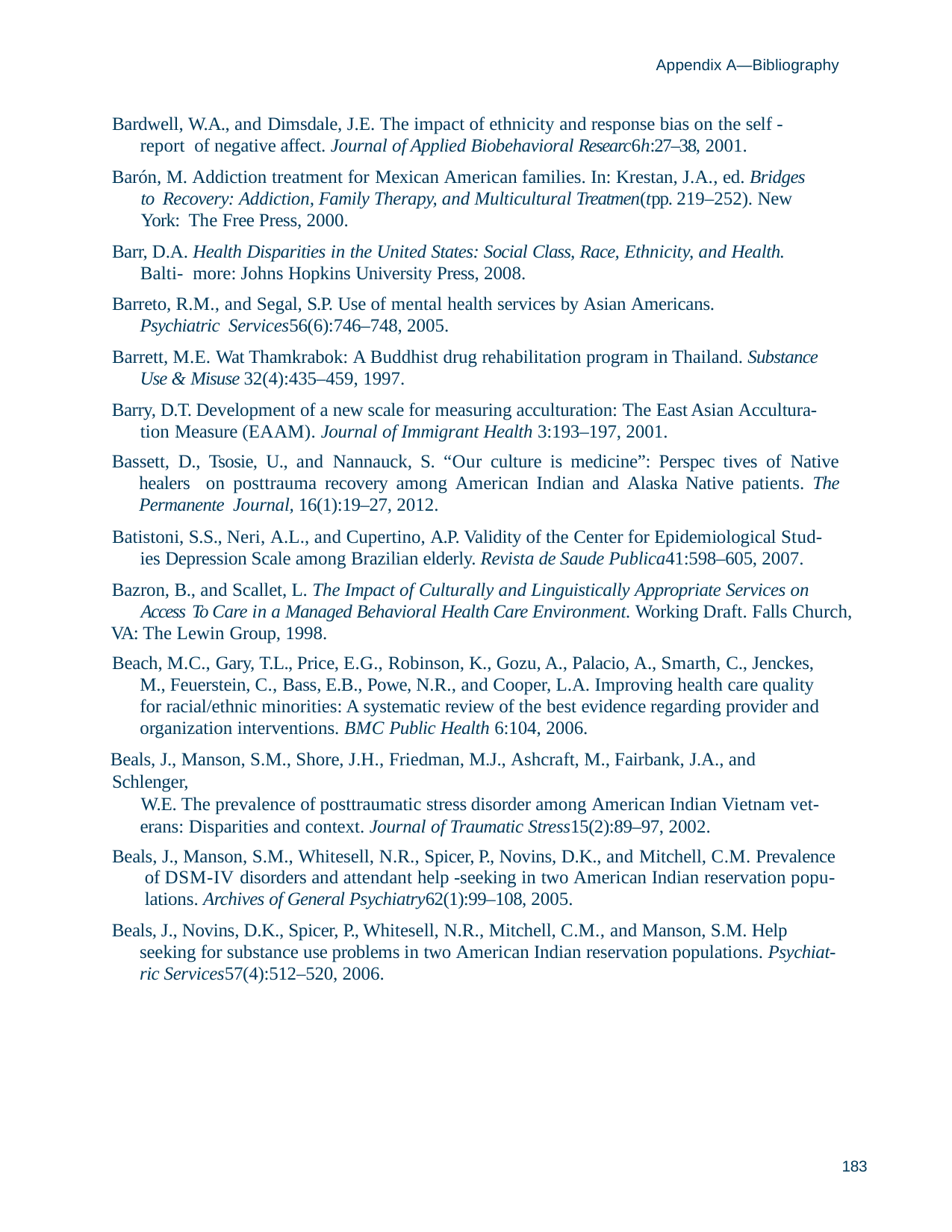

Appendix A—Bibliography

Bardwell, W.A., and Dimsdale, J.E. The impact of ethnicity and response bias on the self -report  of negative affect. Journal of Applied Biobehavioral Researc6h:27–38, 2001.
Barón, M. Addiction treatment for Mexican American families. In: Krestan, J.A., ed. Bridges to  Recovery: Addiction, Family Therapy, and Multicultural Treatmen(tpp. 219–252). New York:  The Free Press, 2000.
Barr, D.A. Health Disparities in the United States: Social Class, Race, Ethnicity, and Health. Balti-  more: Johns Hopkins University Press, 2008.
Barreto, R.M., and Segal, S.P. Use of mental health services by Asian Americans. Psychiatric  Services56(6):746–748, 2005.
Barrett, M.E. Wat Thamkrabok: A Buddhist drug rehabilitation program in Thailand. Substance  Use & Misuse 32(4):435–459, 1997.
Barry, D.T. Development of a new scale for measuring acculturation: The East Asian Accultura-  tion Measure (EAAM). Journal of Immigrant Health 3:193–197, 2001.
Bassett, D., Tsosie, U., and Nannauck, S. “Our culture is medicine”: Perspec tives of Native healers  on posttrauma recovery among American Indian and Alaska Native patients. The Permanente  Journal, 16(1):19–27, 2012.
Batistoni, S.S., Neri, A.L., and Cupertino, A.P. Validity of the Center for Epidemiological Stud-  ies Depression Scale among Brazilian elderly. Revista de Saude Publica41:598–605, 2007.
Bazron, B., and Scallet, L. The Impact of Culturally and Linguistically Appropriate Services on Access  To Care in a Managed Behavioral Health Care Environment. Working Draft. Falls Church,
VA: The Lewin Group, 1998.
Beach, M.C., Gary, T.L., Price, E.G., Robinson, K., Gozu, A., Palacio, A., Smarth, C., Jenckes,  M., Feuerstein, C., Bass, E.B., Powe, N.R., and Cooper, L.A. Improving health care quality  for racial/ethnic minorities: A systematic review of the best evidence regarding provider and  organization interventions. BMC Public Health 6:104, 2006.
Beals, J., Manson, S.M., Shore, J.H., Friedman, M.J., Ashcraft, M., Fairbank, J.A., and Schlenger,
W.E. The prevalence of posttraumatic stress disorder among American Indian Vietnam vet-  erans: Disparities and context. Journal of Traumatic Stress15(2):89–97, 2002.
Beals, J., Manson, S.M., Whitesell, N.R., Spicer, P., Novins, D.K., and Mitchell, C.M. Prevalence  of DSM-IV disorders and attendant help -seeking in two American Indian reservation popu-  lations. Archives of General Psychiatry62(1):99–108, 2005.
Beals, J., Novins, D.K., Spicer, P., Whitesell, N.R., Mitchell, C.M., and Manson, S.M. Help  seeking for substance use problems in two American Indian reservation populations. Psychiat-  ric Services57(4):512–520, 2006.
183